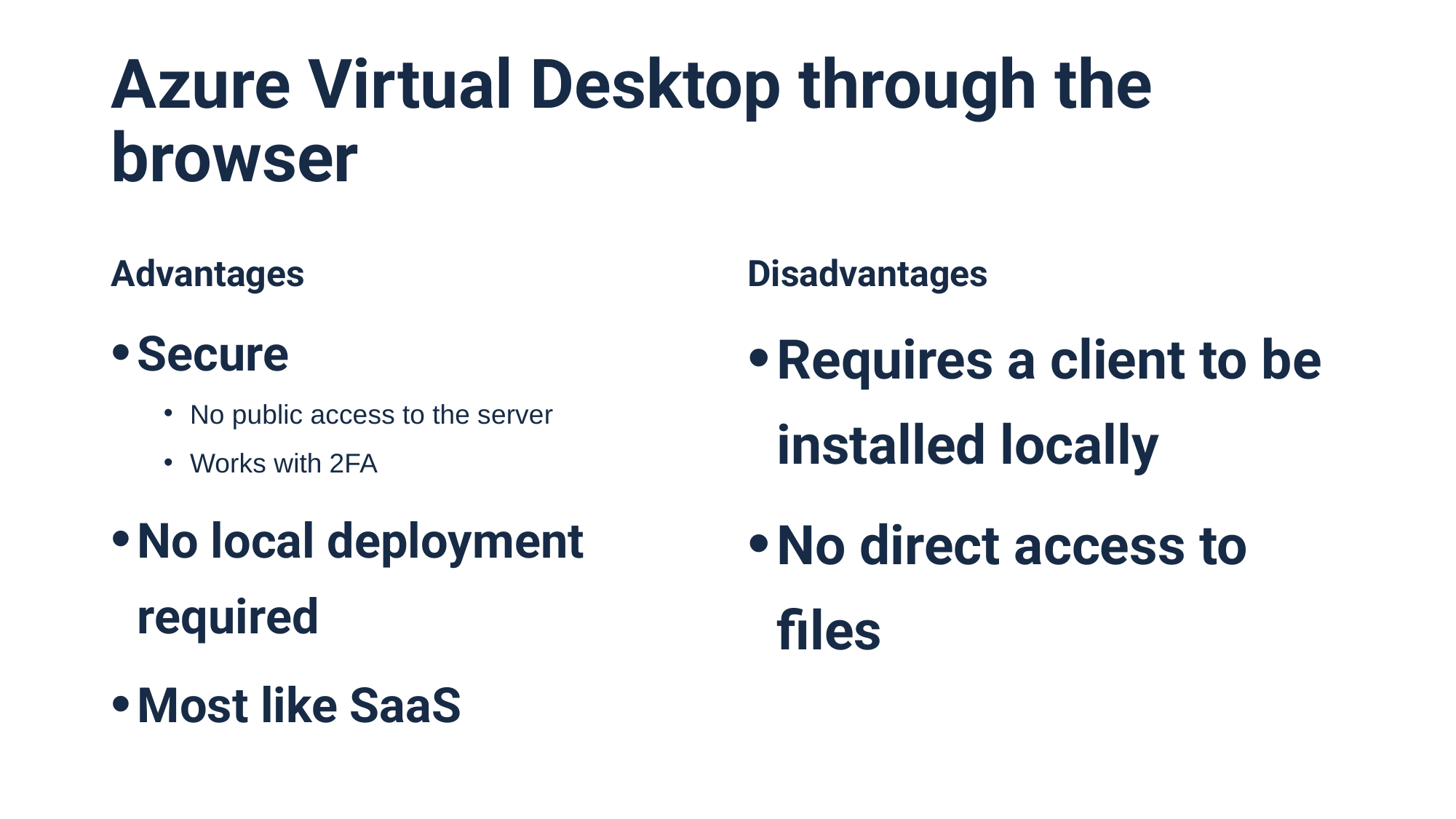

# Azure Virtual Desktop through the browser
Advantages
Disadvantages
Secure
No public access to the server
Works with 2FA
No local deployment required
Most like SaaS

Requires a client to be installed locally
No direct access to files